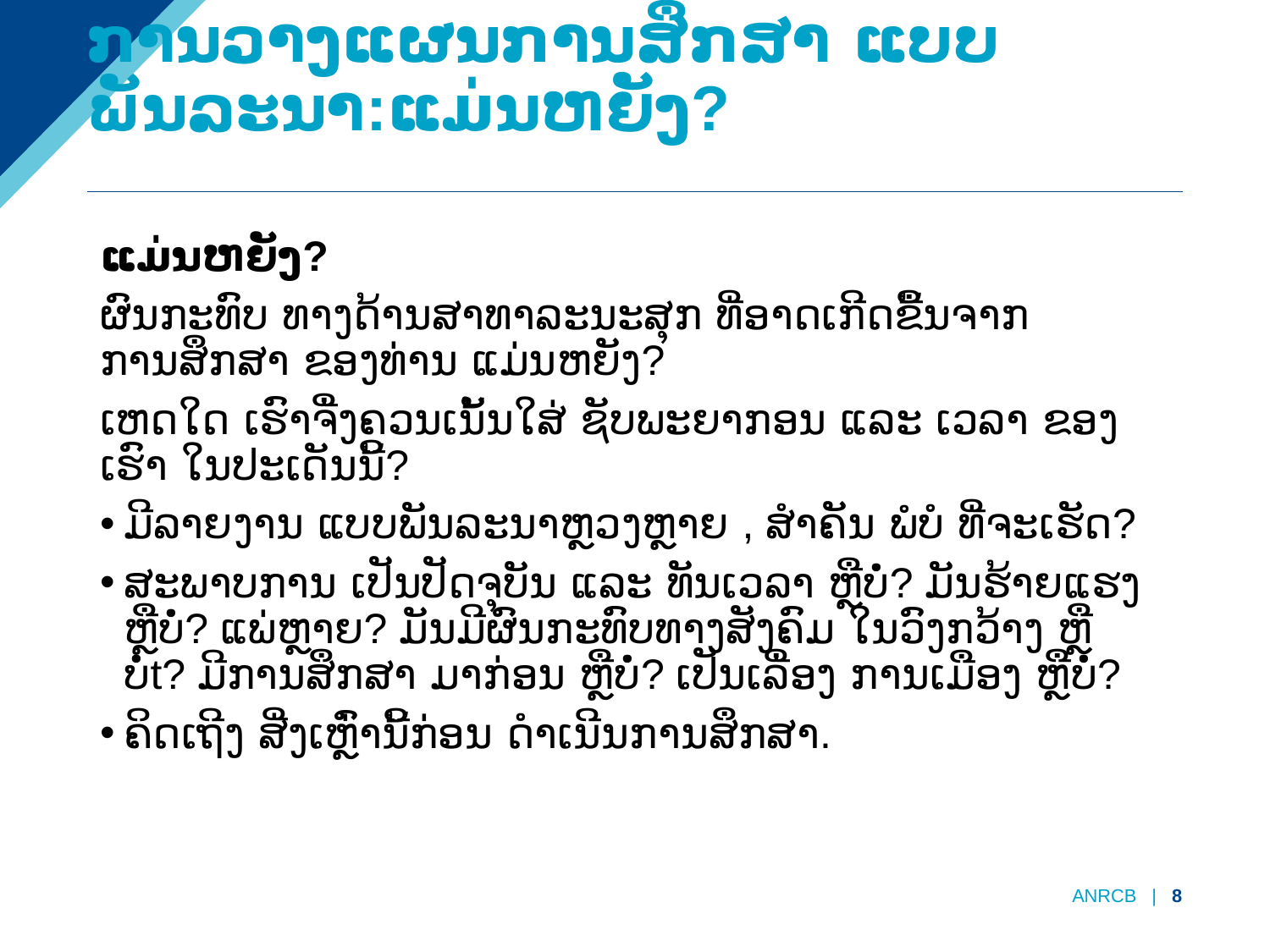

# ການວາງແຜນການສຶກສາ ແບບ ພັນລະນາ:ແມ່ນຫຍັງ?
ແມ່ນຫຍັງ?
ຜົນກະທົບ ທາງດ້ານສາທາລະນະສຸກ ທີ່ອາດເກີດຂື້ນຈາກ ການສຶກສາ ຂອງທ່ານ ແມ່ນຫຍັງ?
ເຫດໃດ ເຮົາຈື່ງຄວນເນັ້ນໃສ່ ຊັບພະຍາກອນ ແລະ ເວລາ ຂອງເຮົາ ໃນປະເດັນນີ້?
ມີລາຍງານ ແບບພັນລະນາຫຼວງຫຼາຍ , ສໍາຄັນ ພໍບໍ ທີ່ຈະເຮັດ?
ສະພາບການ ເປັນປັດຈຸບັນ ແລະ ທັນເວລາ ຫຼືບໍ່? ມັນຮ້າຍແຮງ ຫຼືບໍ່? ແພ່ຫຼາຍ? ມັນມີຜົນກະທົບທາງສັງຄົມ ໃນວົງກວ້າງ ຫຼືບໍ່t? ມີການສຶກສາ ມາກ່ອນ ຫຼືບໍ່? ເປັນເລື່ອງ ການເມືອງ ຫຼືບໍ່?
ຄິດເຖີງ ສີ່ງເຫຼົ່ານີ້ກ່ອນ ດໍາເນີນການສຶກສາ.
ANRCB   |   8